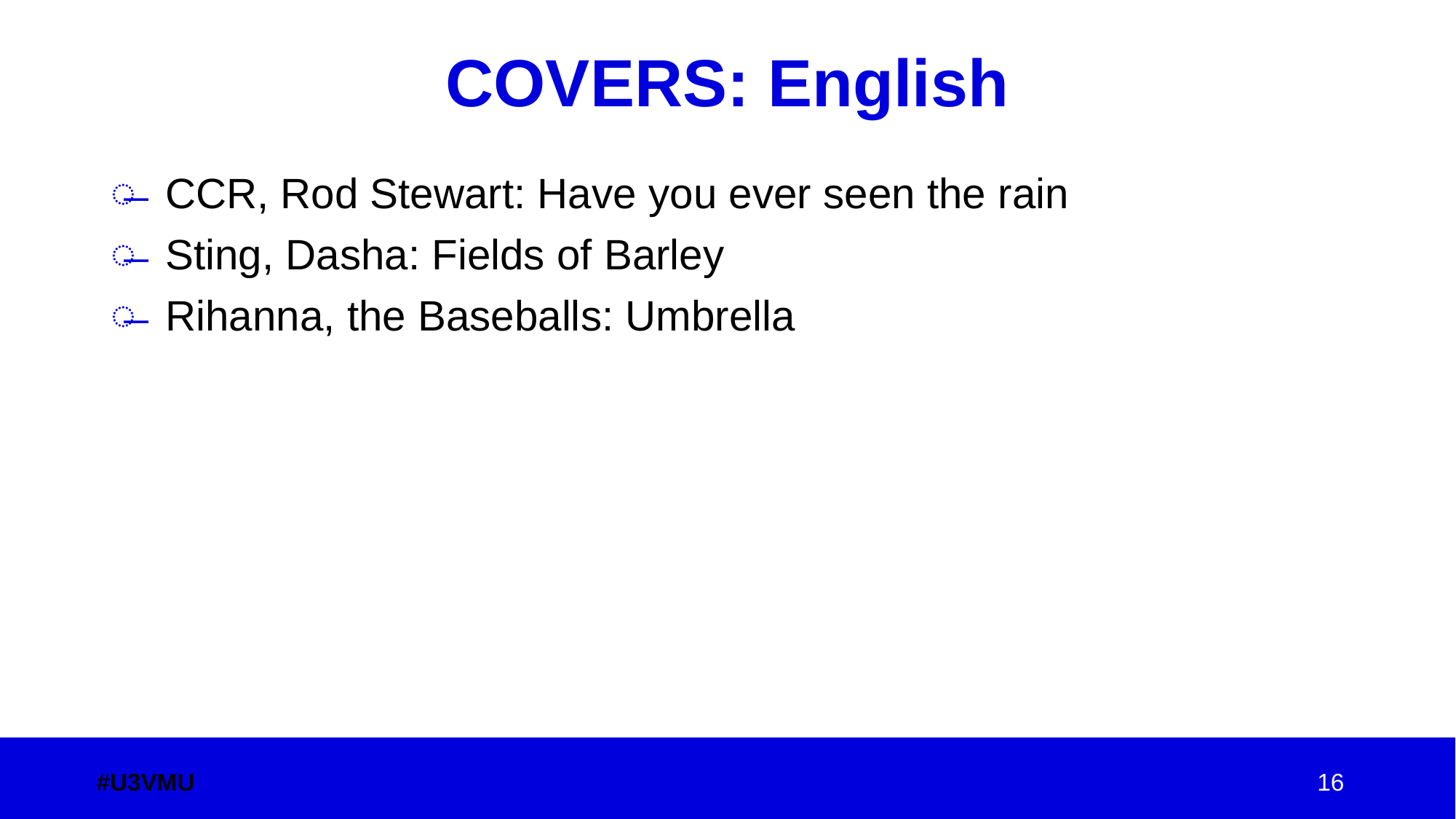

# COVERS: English
CCR, Rod Stewart: Have you ever seen the rain
Sting, Dasha: Fields of Barley
Rihanna, the Baseballs: Umbrella
#U3VMU
16